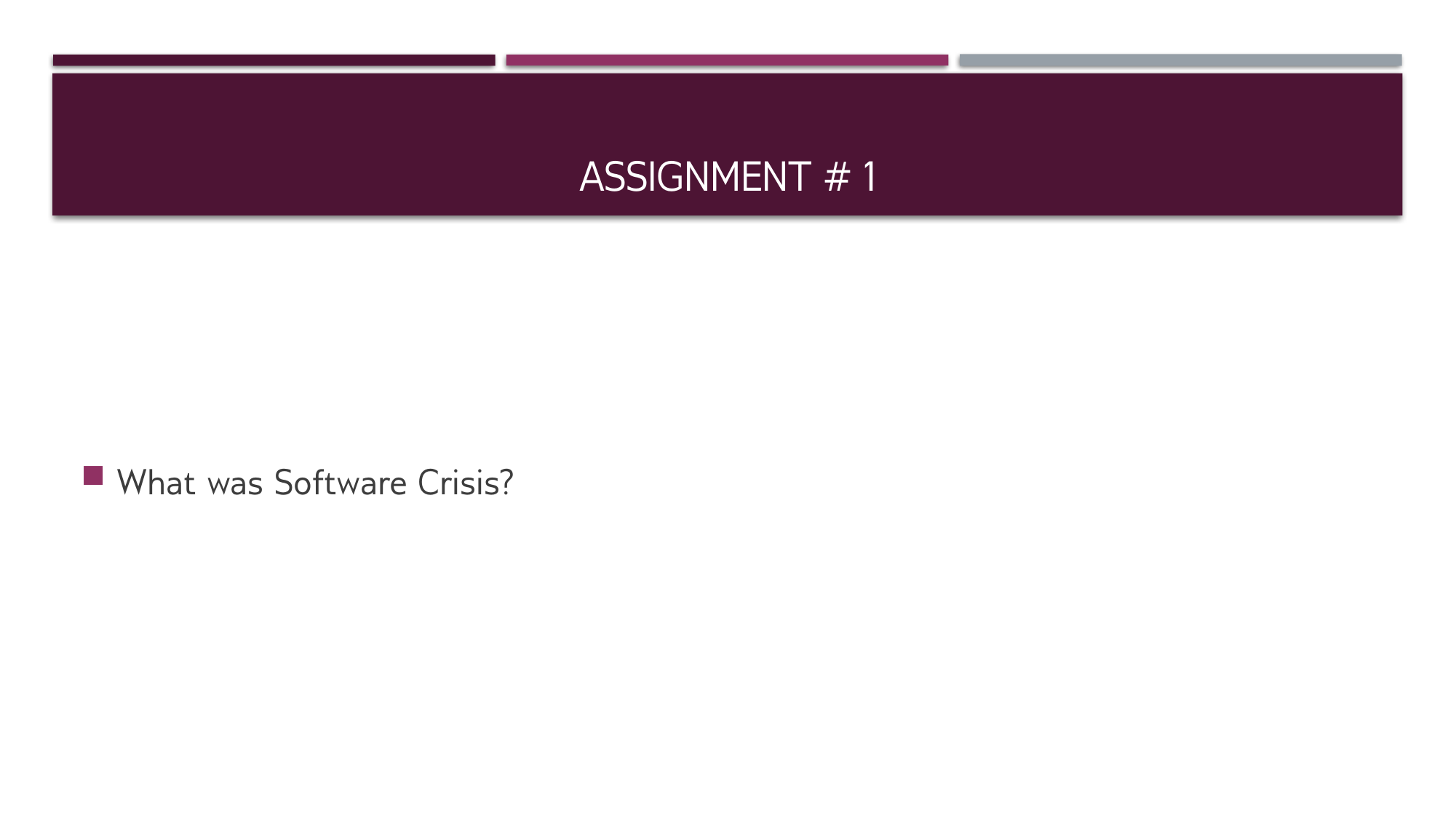

# Assignment # 1
What was Software Crisis?